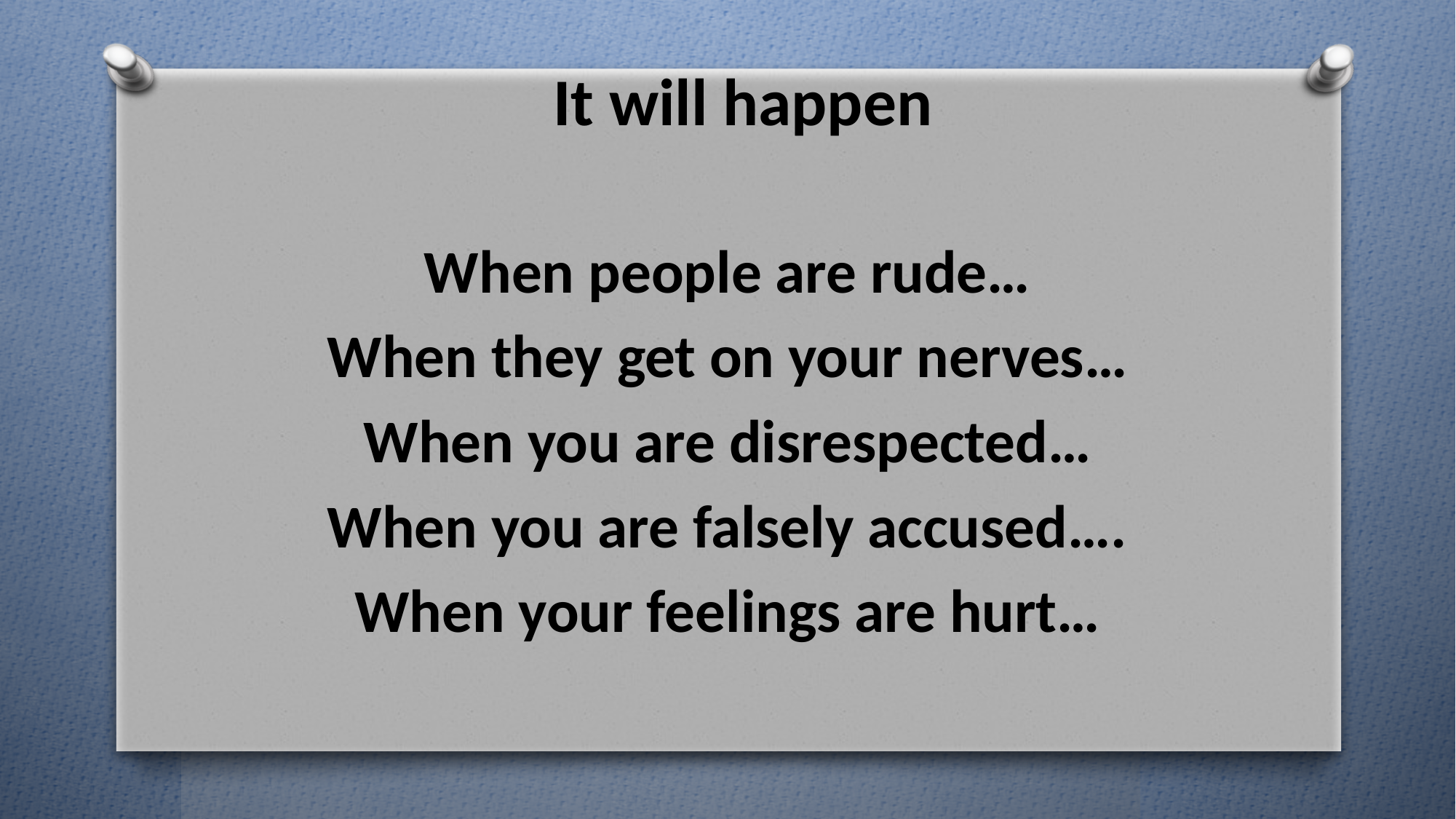

# It will happen

When people are rude…
When they get on your nerves…
When you are disrespected…
When you are falsely accused….
When your feelings are hurt…